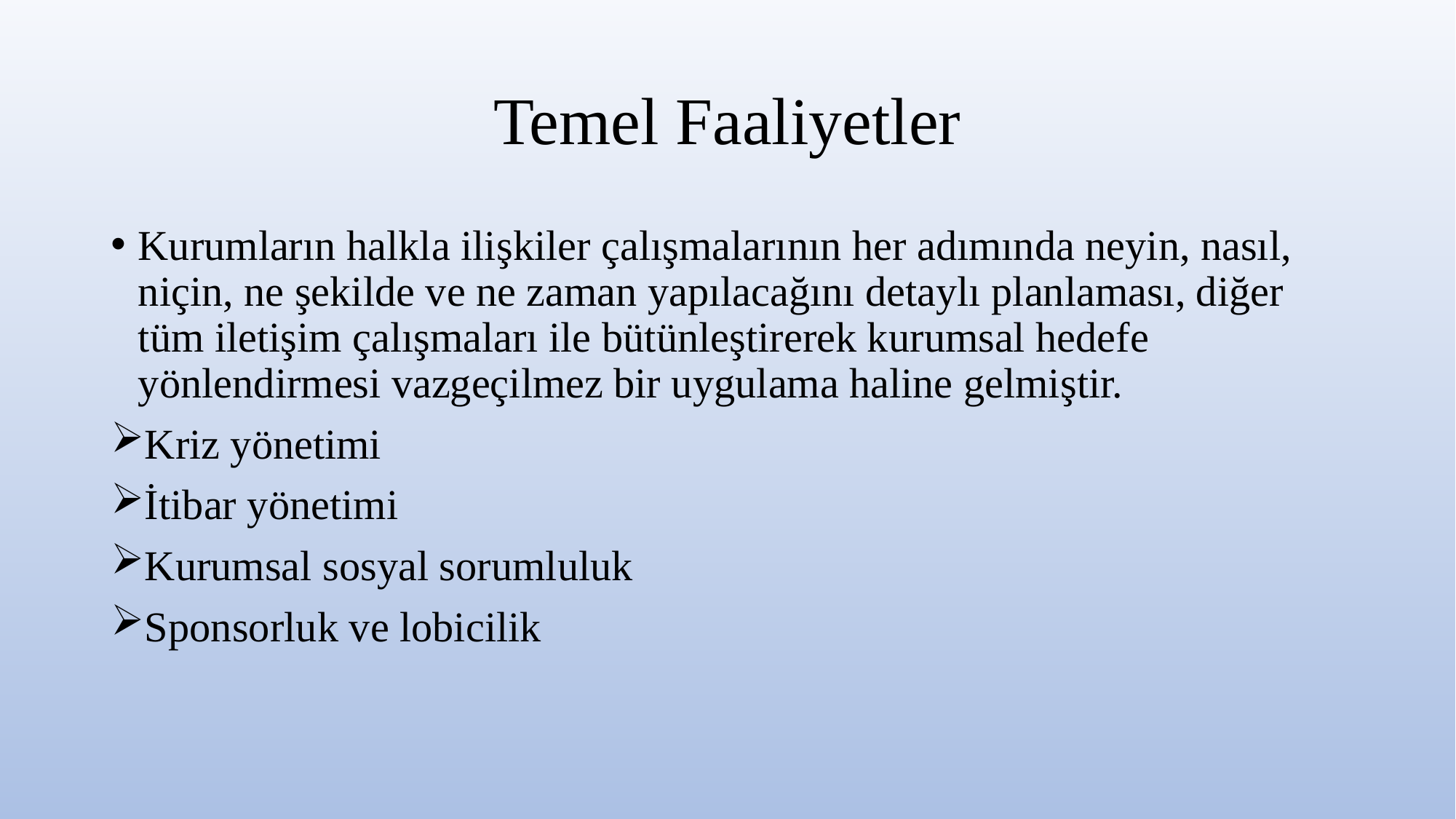

# Temel Faaliyetler
Kurumların halkla ilişkiler çalışmalarının her adımında neyin, nasıl, niçin, ne şekilde ve ne zaman yapılacağını detaylı planlaması, diğer tüm iletişim çalışmaları ile bütünleştirerek kurumsal hedefe yönlendirmesi vazgeçilmez bir uygulama haline gelmiştir.
Kriz yönetimi
İtibar yönetimi
Kurumsal sosyal sorumluluk
Sponsorluk ve lobicilik